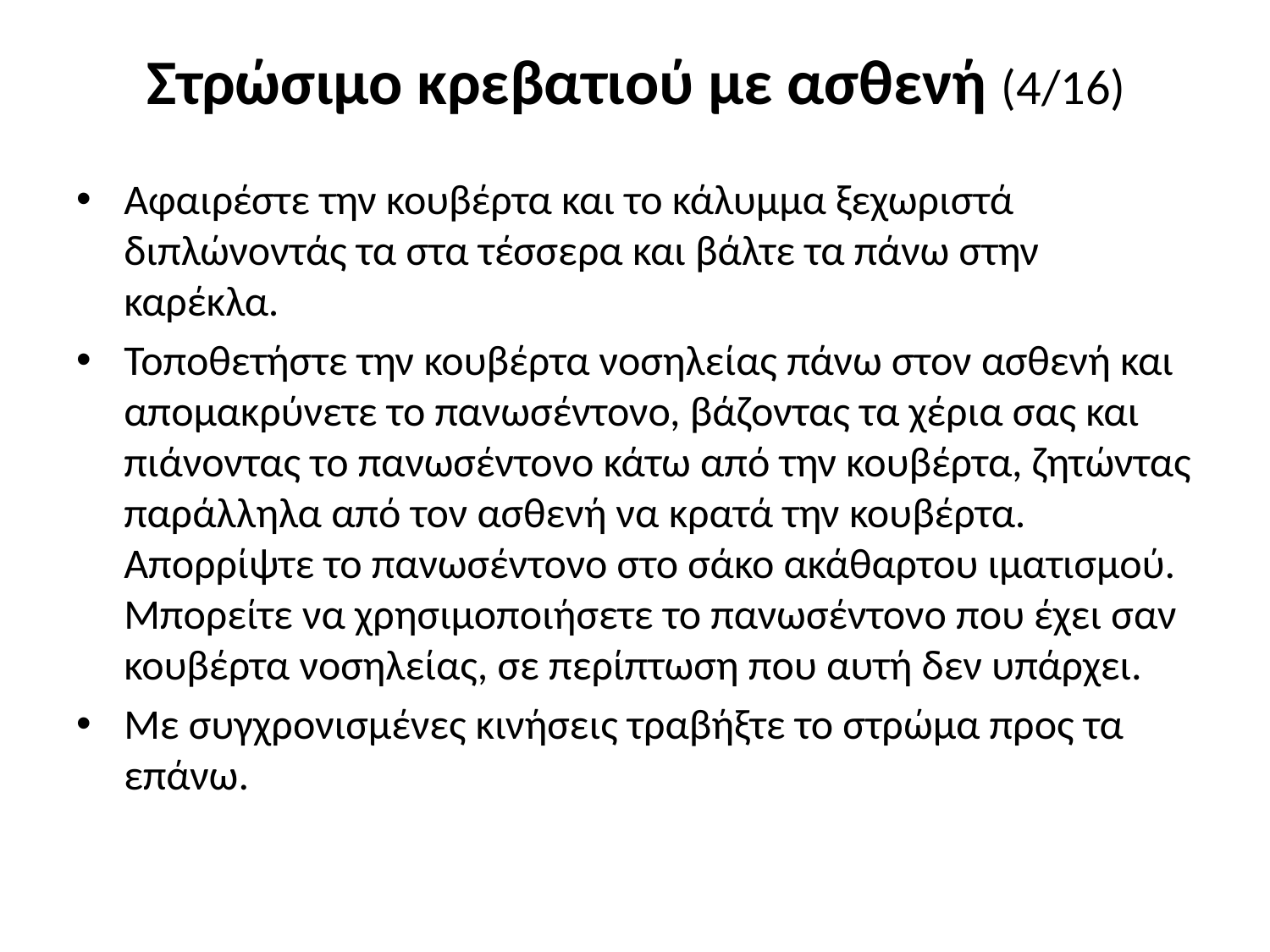

# Στρώσιμο κρεβατιού με ασθενή (4/16)
Αφαιρέστε την κουβέρτα και το κάλυμμα ξεχωριστά διπλώνοντάς τα στα τέσσερα και βάλτε τα πάνω στην καρέκλα.
Τοποθετήστε την κουβέρτα νοσηλείας πάνω στον ασθενή και απομακρύνετε το πανωσέντονο, βάζοντας τα χέρια σας και πιάνοντας το πανωσέντονο κάτω από την κουβέρτα, ζητώντας παράλληλα από τον ασθενή να κρατά την κουβέρτα. Απορρίψτε το πανωσέντονο στο σάκο ακάθαρτου ιματισμού. Μπορείτε να χρησιμοποιήσετε το πανωσέντονο που έχει σαν κουβέρτα νοσηλείας, σε περίπτωση που αυτή δεν υπάρχει.
Με συγχρονισμένες κινήσεις τραβήξτε το στρώμα προς τα επάνω.